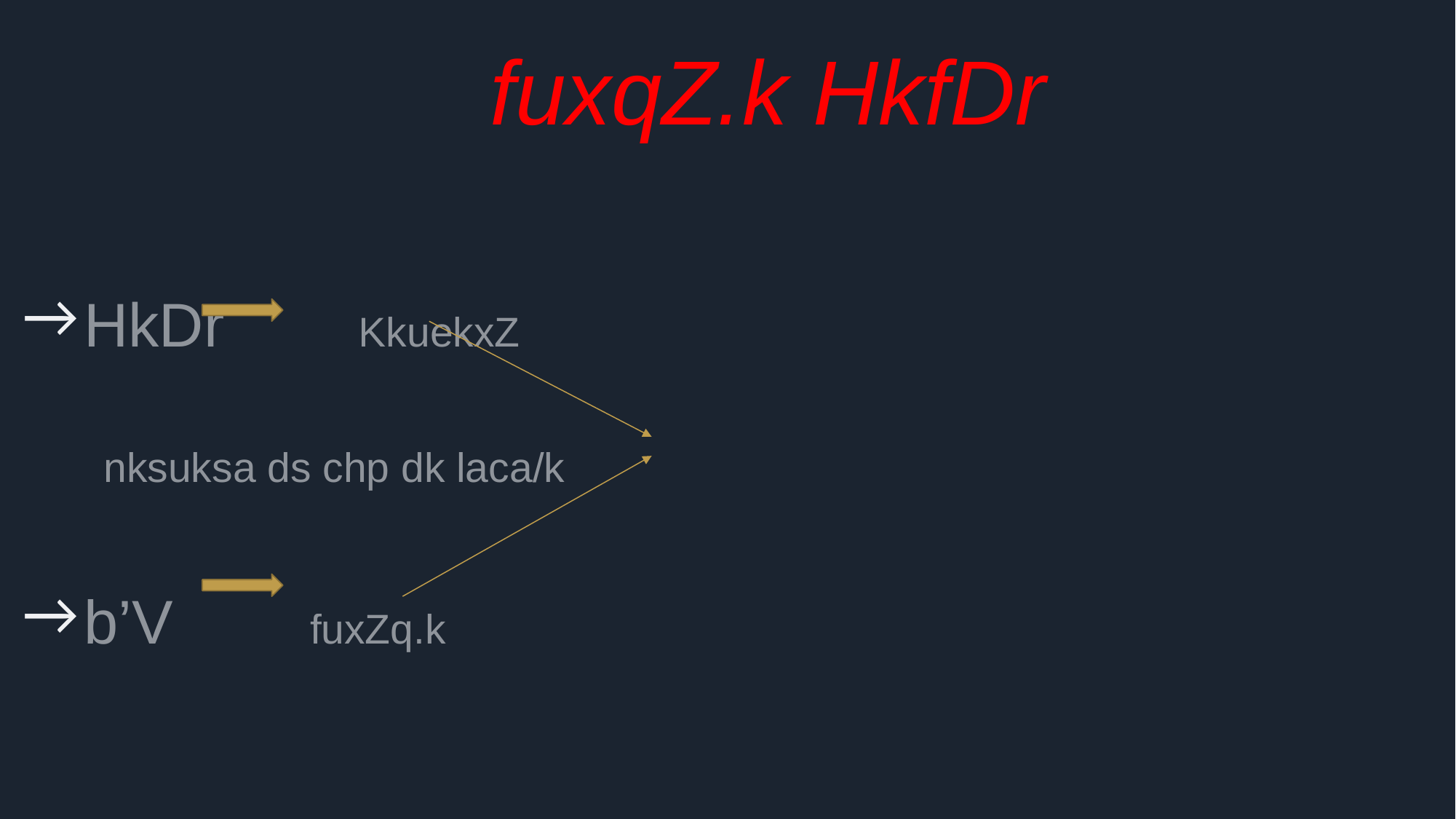

# fuxqZ.k HkfDr

HkDr               KkuekxZ

     						nksuksa ds chp dk laca/k

b’V                fuxZq.k